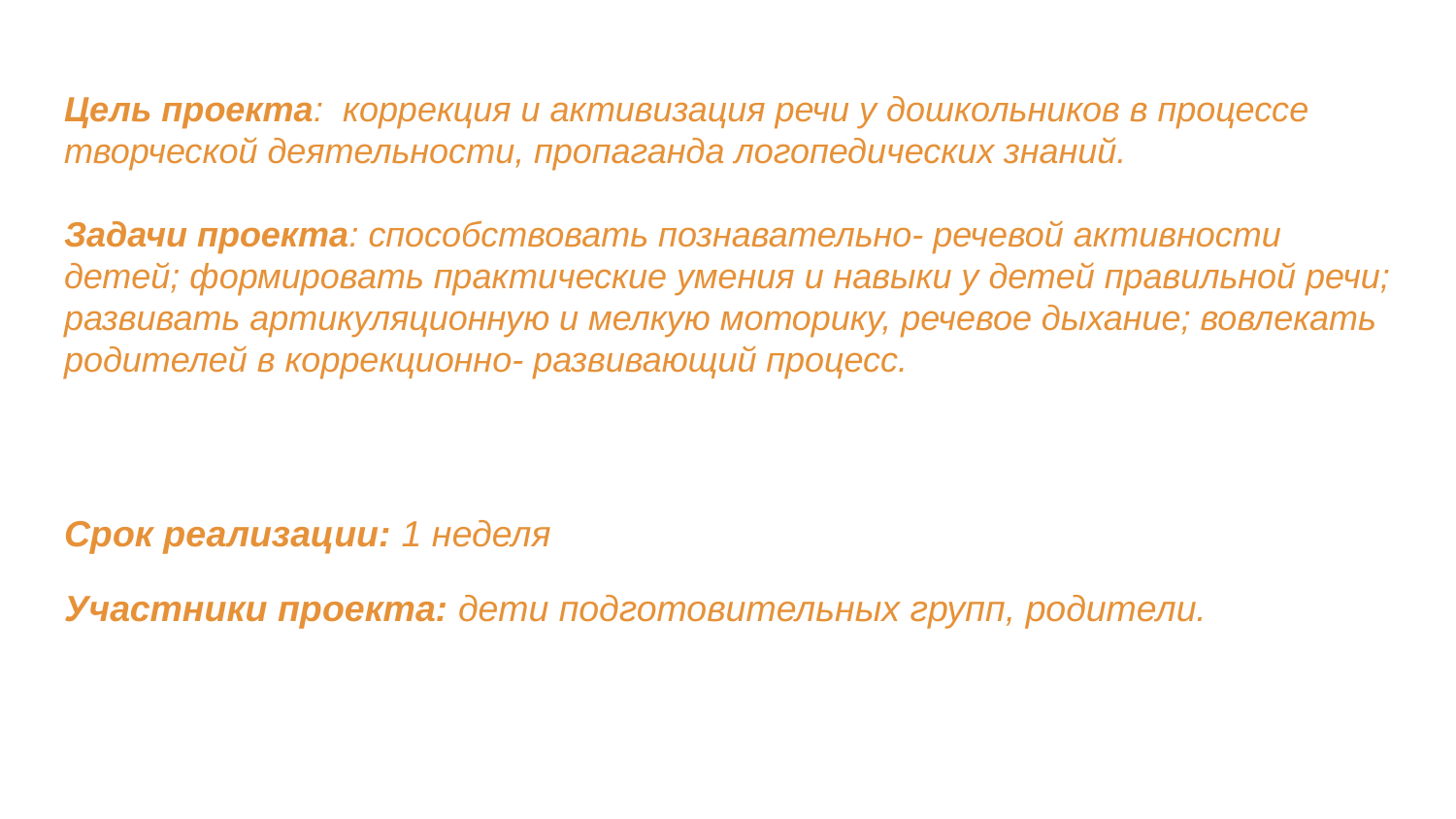

# Цель проекта:  коррекция и активизация речи у дошкольников в процессе творческой деятельности, пропаганда логопедических знаний.

Задачи проекта: способствовать познавательно- речевой активности детей; формировать практические умения и навыки у детей правильной речи; развивать артикуляционную и мелкую моторику, речевое дыхание; вовлекать родителей в коррекционно- развивающий процесс.

Срок реализации: 1 неделя
Участники проекта: дети подготовительных групп, родители.